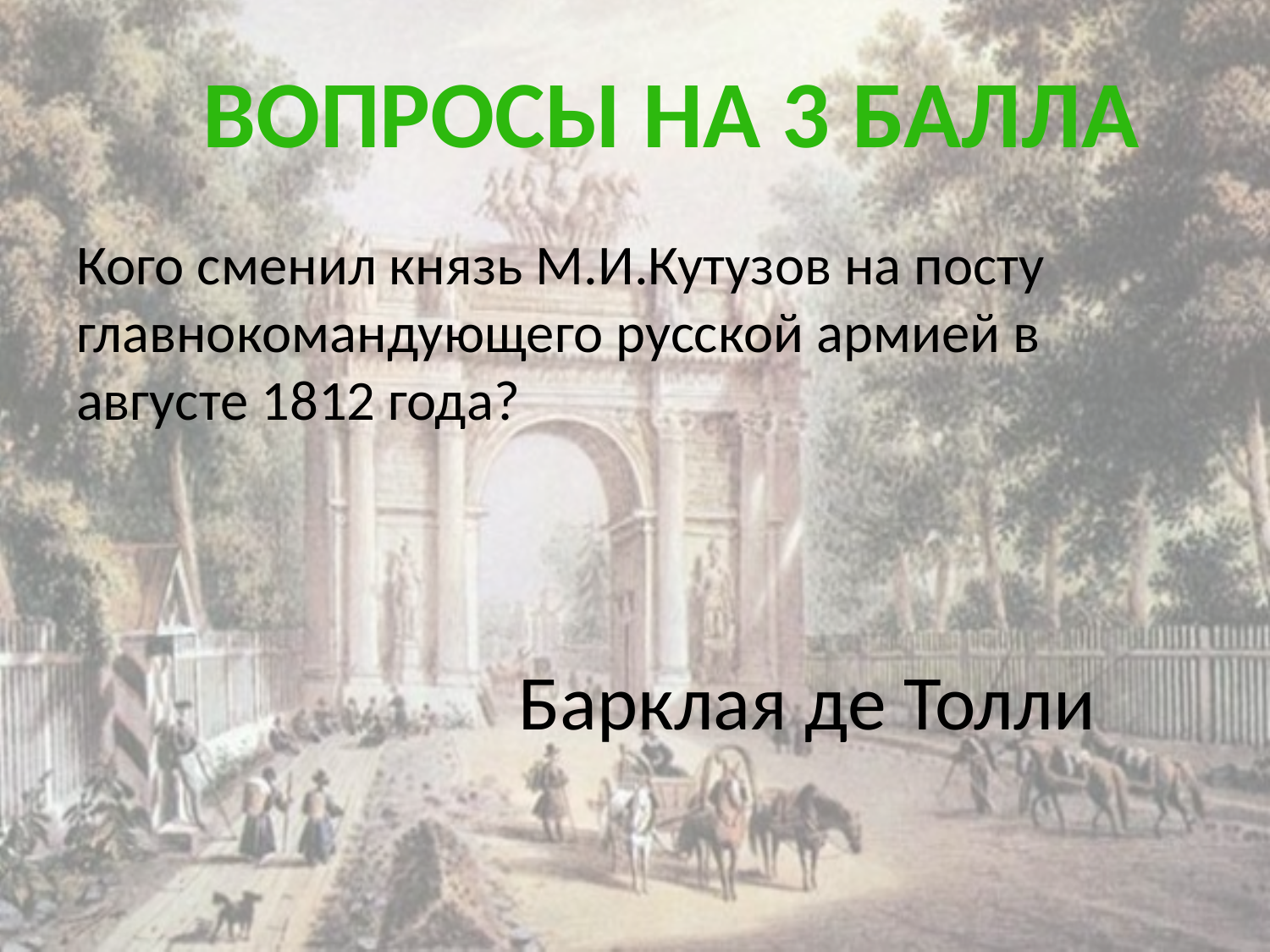

Вопросы на 3 балла
Кого сменил князь М.И.Кутузов на посту главнокомандующего русской армией в августе 1812 года?
Барклая де Толли